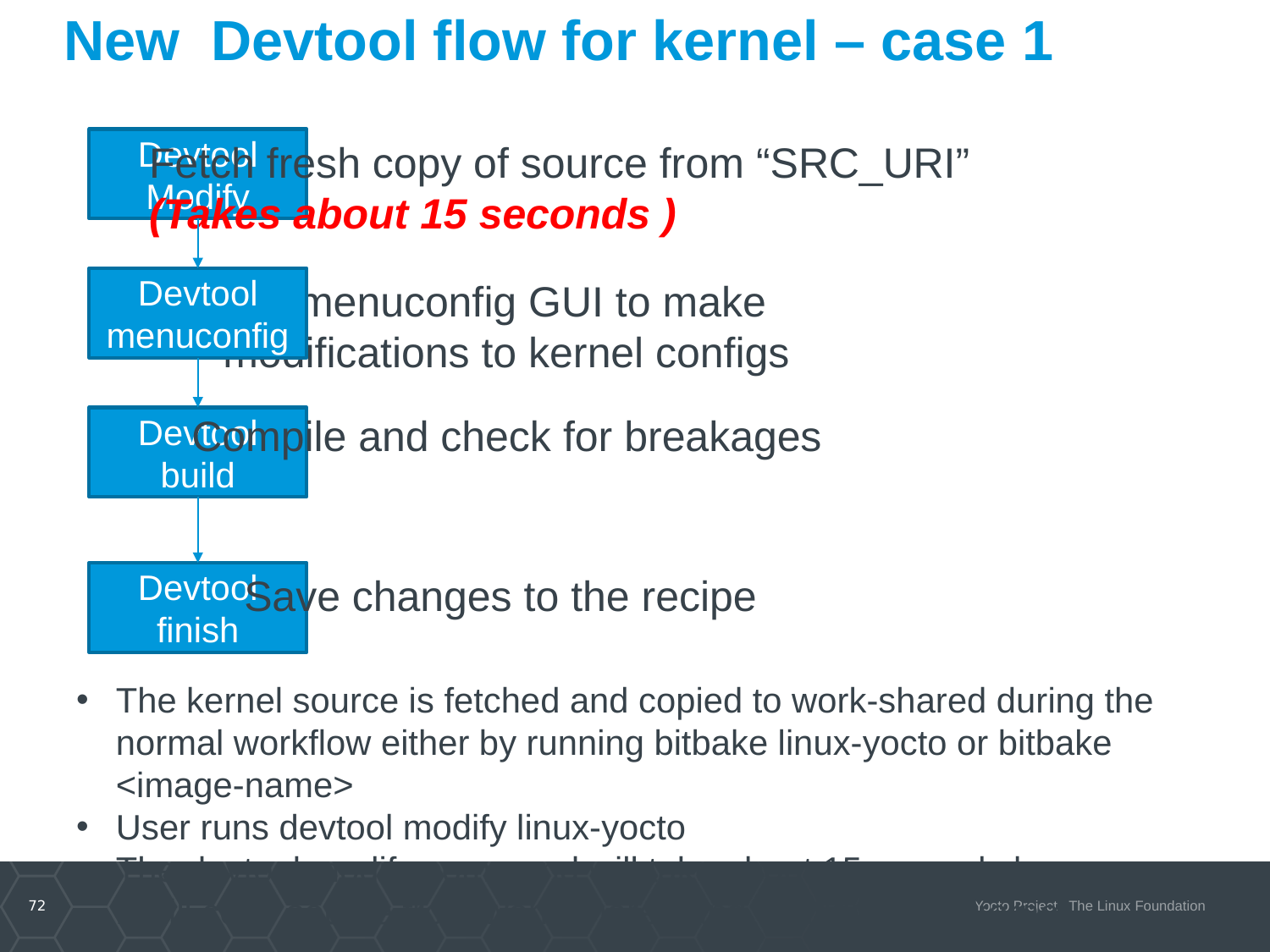

# New  Devtool flow for kernel – case 1
Devtool Modify
Fetch fresh copy of source from “SRC_URI”
(Takes about 15 seconds )
Devtool menuconfig
Use menuconfig GUI to make
 modifications to kernel configs
Compile and check for breakages
Devtool build
Devtool finish
Save changes to the recipe
The kernel source is fetched and copied to work-shared during the normal workflow either by running bitbake linux-yocto or bitbake <image-name>
User runs devtool modify linux-yocto
The devtool modify command will take about 15 seconds because it will copy source from work-shared and configure the kernel.